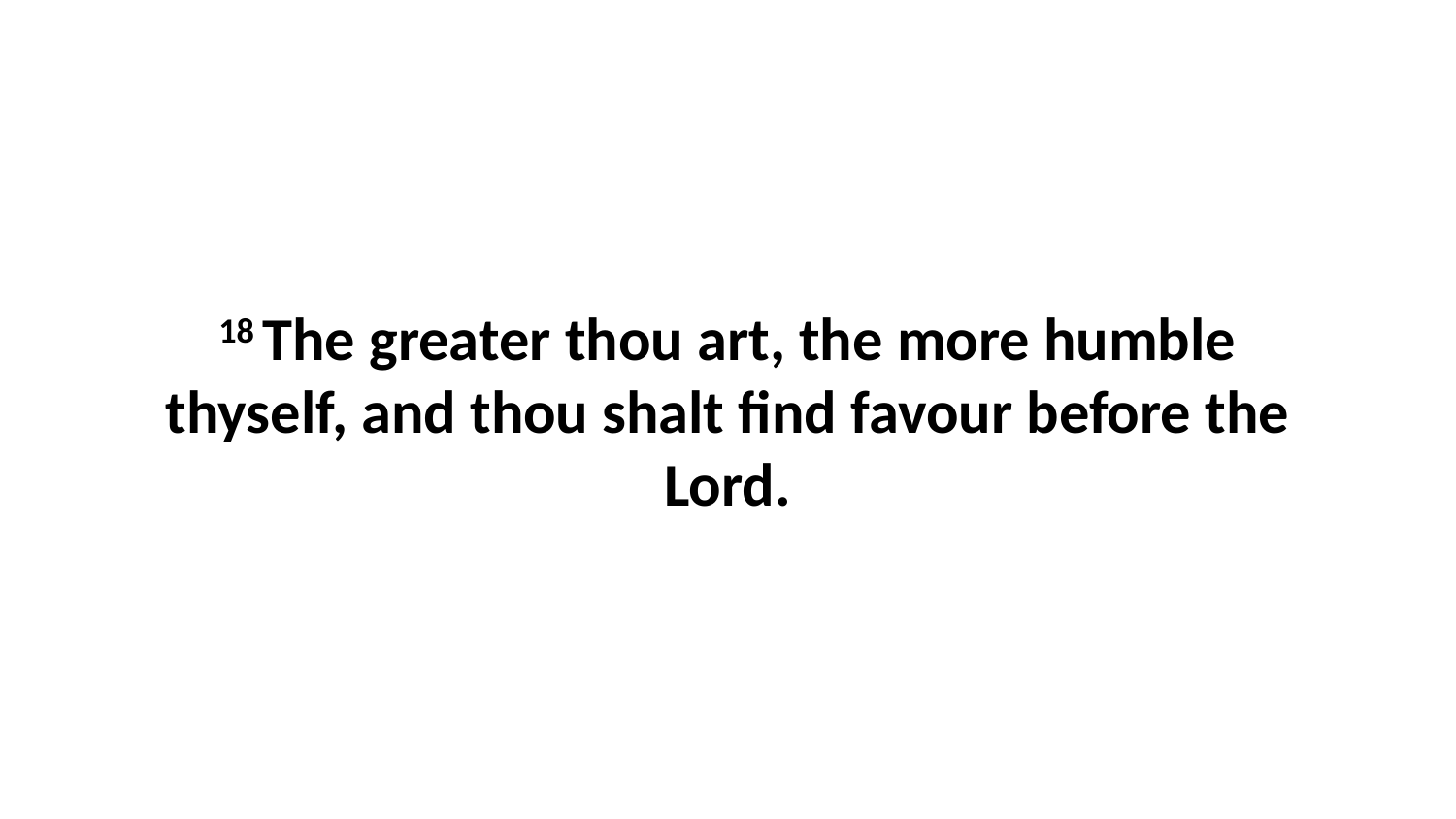

18 The greater thou art, the more humble thyself, and thou shalt find favour before the Lord.